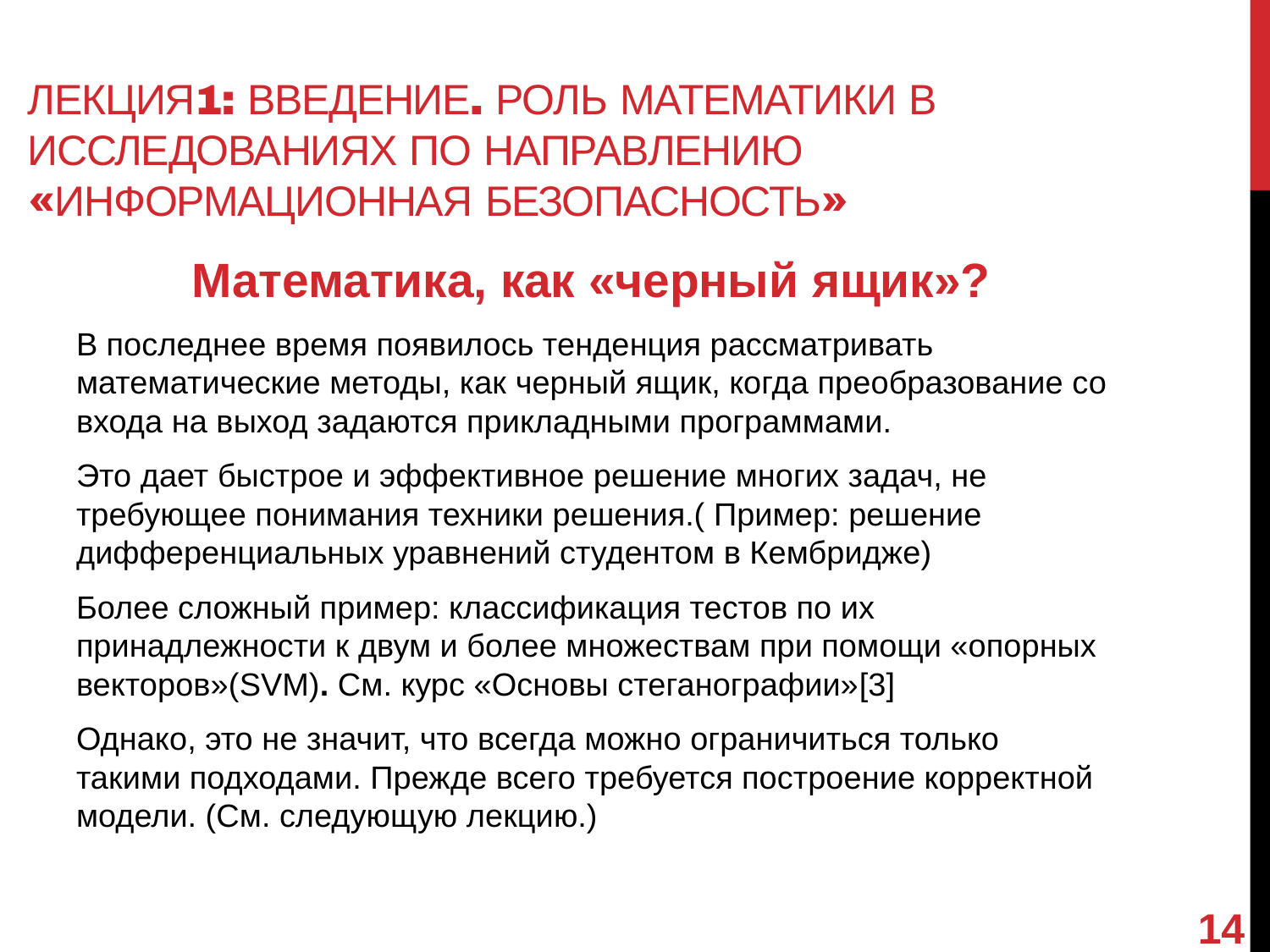

# Лекция1: Введение. Роль математики в исследованиях по направлению «информационная безопасность»
	Математика, как «черный ящик»?
В последнее время появилось тенденция рассматривать математические методы, как черный ящик, когда преобразование со входа на выход задаются прикладными программами.
Это дает быстрое и эффективное решение многих задач, не требующее понимания техники решения.( Пример: решение дифференциальных уравнений студентом в Кембридже)
Более сложный пример: классификация тестов по их принадлежности к двум и более множествам при помощи «опорных векторов»(SVM). См. курс «Основы стеганографии»[3]
Однако, это не значит, что всегда можно ограничиться только такими подходами. Прежде всего требуется построение корректной модели. (См. следующую лекцию.)
14